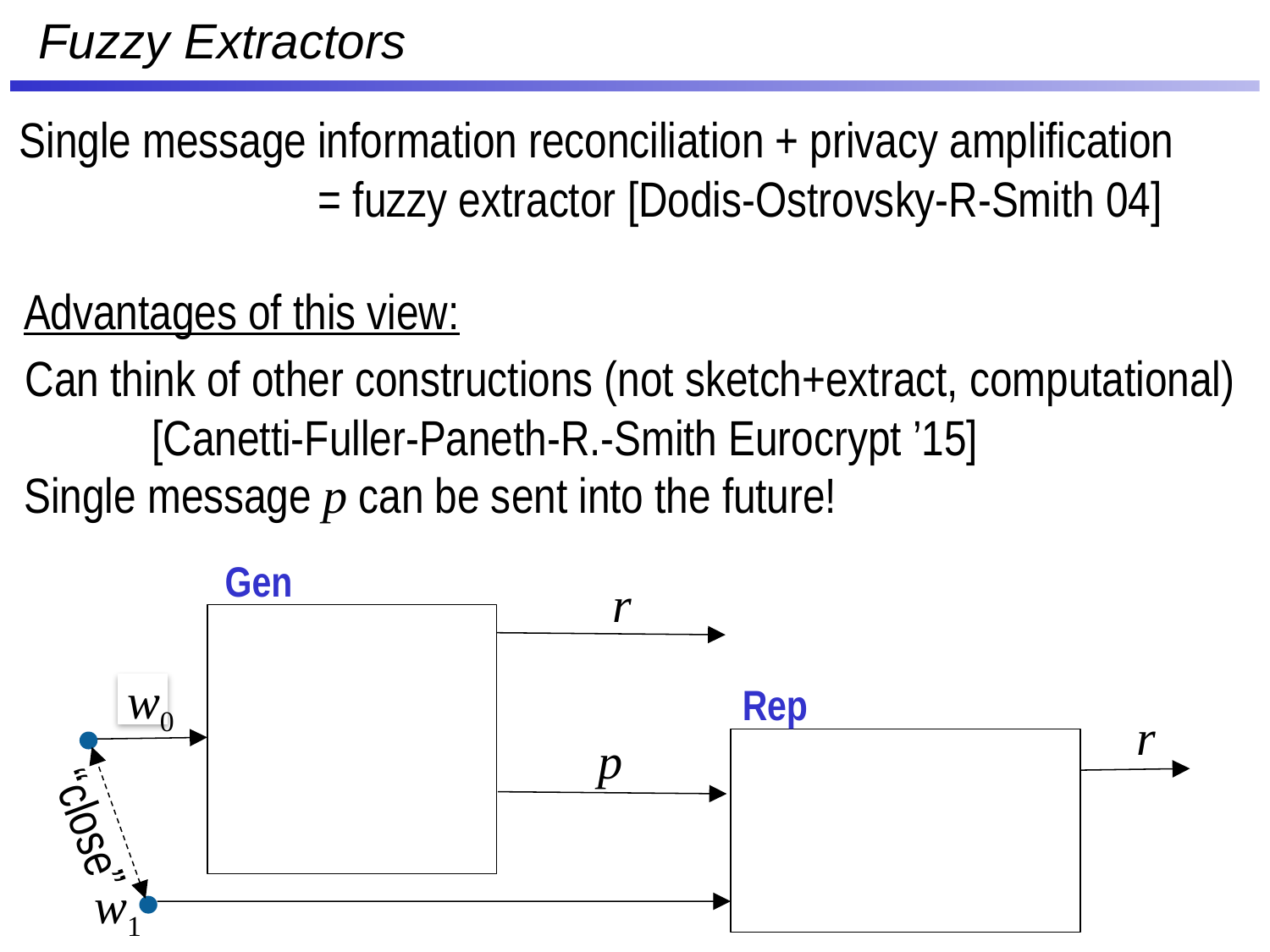

# Fuzzy Extractors
Single message information reconciliation + privacy amplification 		    = fuzzy extractor [Dodis-Ostrovsky-R-Smith 04]
Advantages of this view:
Can think of other constructions (not sketch+extract, computational)
	[Canetti-Fuller-Paneth-R.-Smith Eurocrypt ’15]
Single message p can be sent into the future!
Gen

r
w0
Rep

r
p

“close”
w1